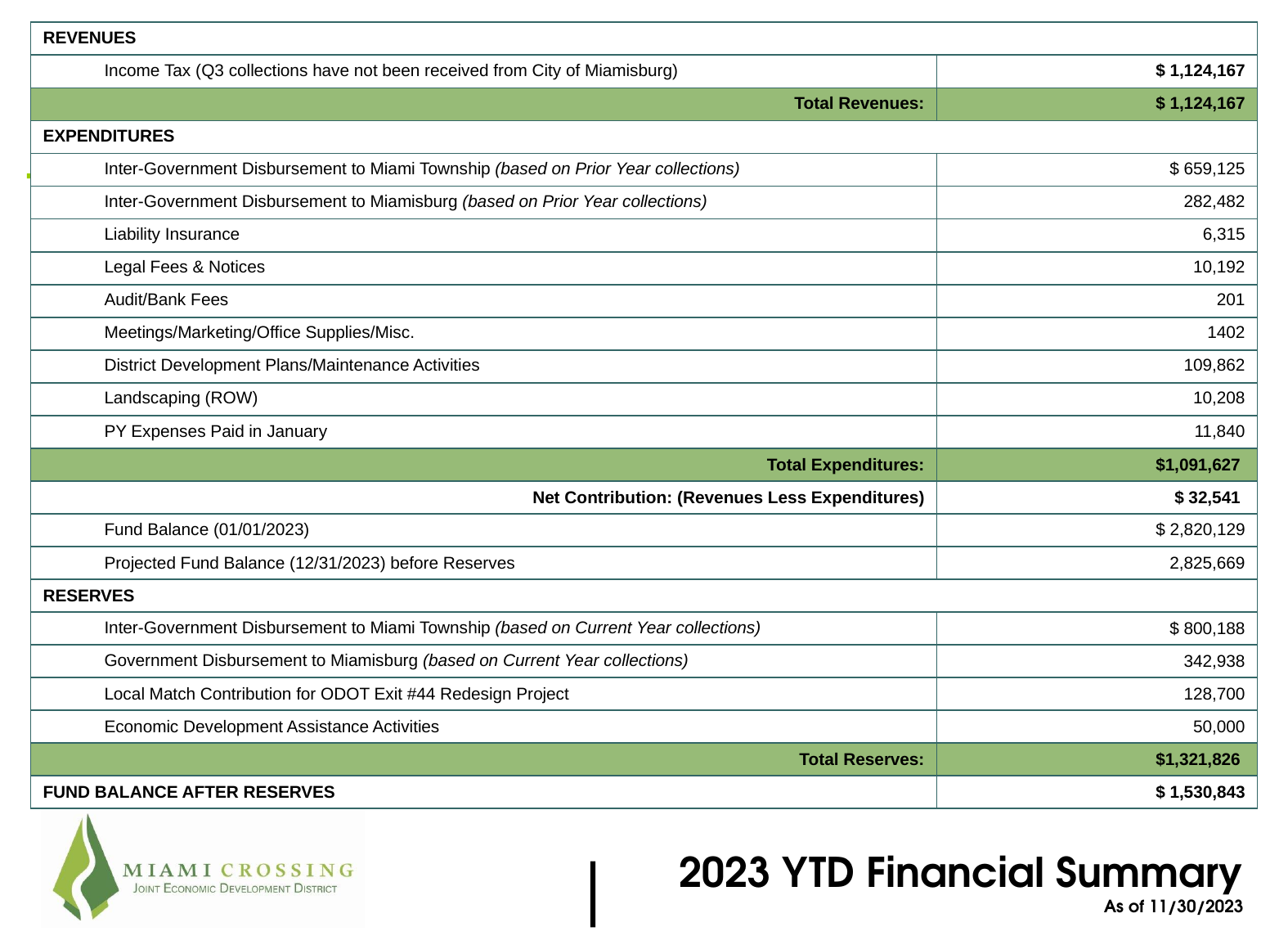

| REVENUES |  |
| --- | --- |
| Income Tax (Q3 collections have not been received from City of Miamisburg) | $ 1,124,167 |
| Total Revenues: | $ 1,124,167 |
| EXPENDITURES |  |
| Inter-Government Disbursement to Miami Township (based on Prior Year collections) | $ 659,125 |
| Inter-Government Disbursement to Miamisburg (based on Prior Year collections) | 282,482 |
| Liability Insurance | 6,315 |
| Legal Fees & Notices | 10,192 |
| Audit/Bank Fees | 201 |
| Meetings/Marketing/Office Supplies/Misc. | 1402 |
| District Development Plans/Maintenance Activities | 109,862 |
| Landscaping (ROW) | 10,208 |
| PY Expenses Paid in January | 11,840 |
| Total Expenditures: | $1,091,627 |
| Net Contribution: (Revenues Less Expenditures) | $ 32,541 |
| Fund Balance (01/01/2023) | $ 2,820,129 |
| Projected Fund Balance (12/31/2023) before Reserves | 2,825,669 |
| RESERVES |  |
| Inter-Government Disbursement to Miami Township (based on Current Year collections) | $ 800,188 |
| Government Disbursement to Miamisburg (based on Current Year collections) | 342,938 |
| Local Match Contribution for ODOT Exit #44 Redesign Project | 128,700 |
| Economic Development Assistance Activities | 50,000 |
| Total Reserves: | $1,321,826 |
| FUND BALANCE AFTER RESERVES | $ 1,530,843 |
2023 YTD Financial Summary
As of 11/30/2023